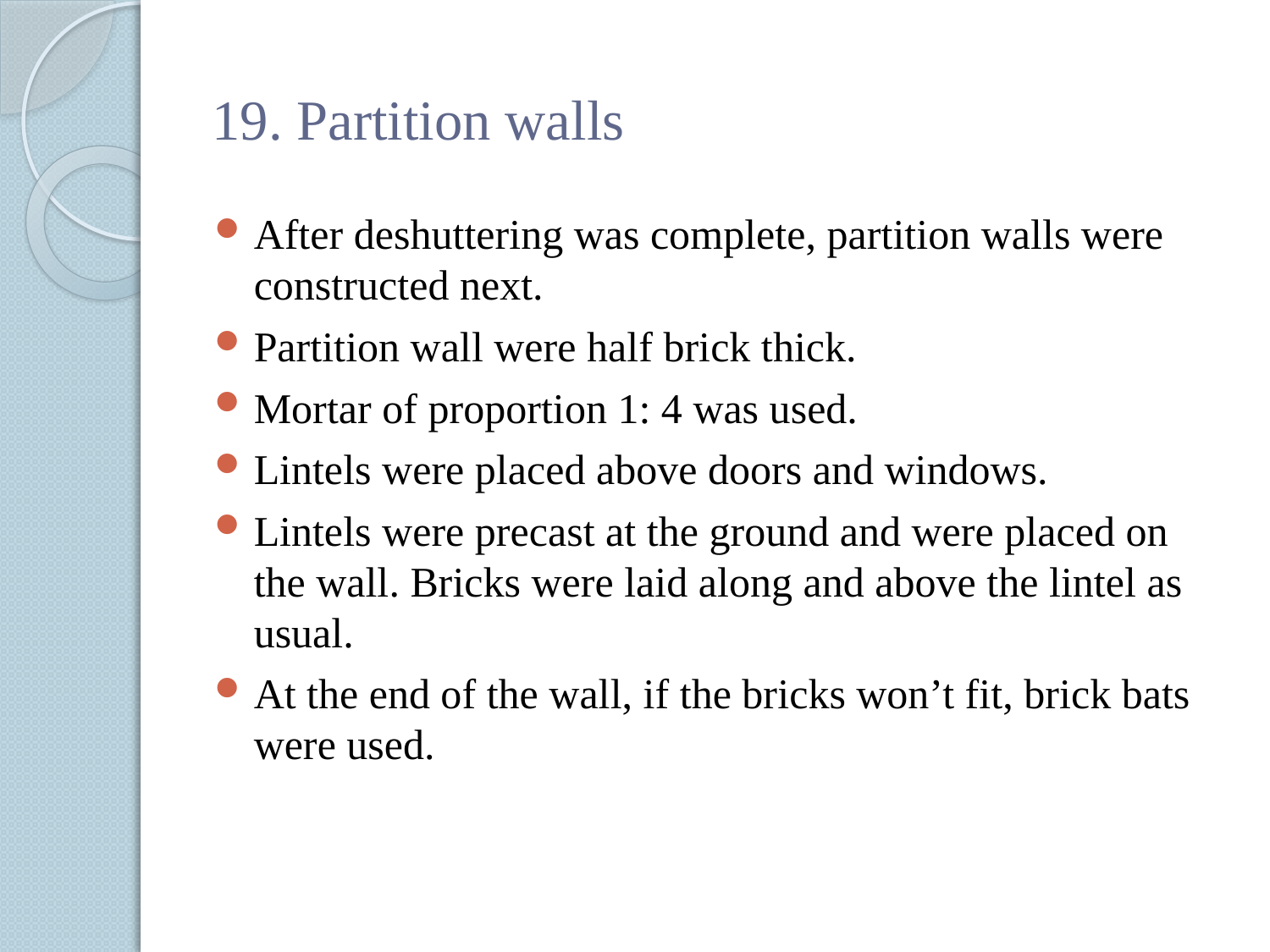

# 19. Partition walls
After deshuttering was complete, partition walls were constructed next.
Partition wall were half brick thick.
Mortar of proportion 1: 4 was used.
Lintels were placed above doors and windows.
Lintels were precast at the ground and were placed on the wall. Bricks were laid along and above the lintel as usual.
At the end of the wall, if the bricks won’t fit, brick bats were used.